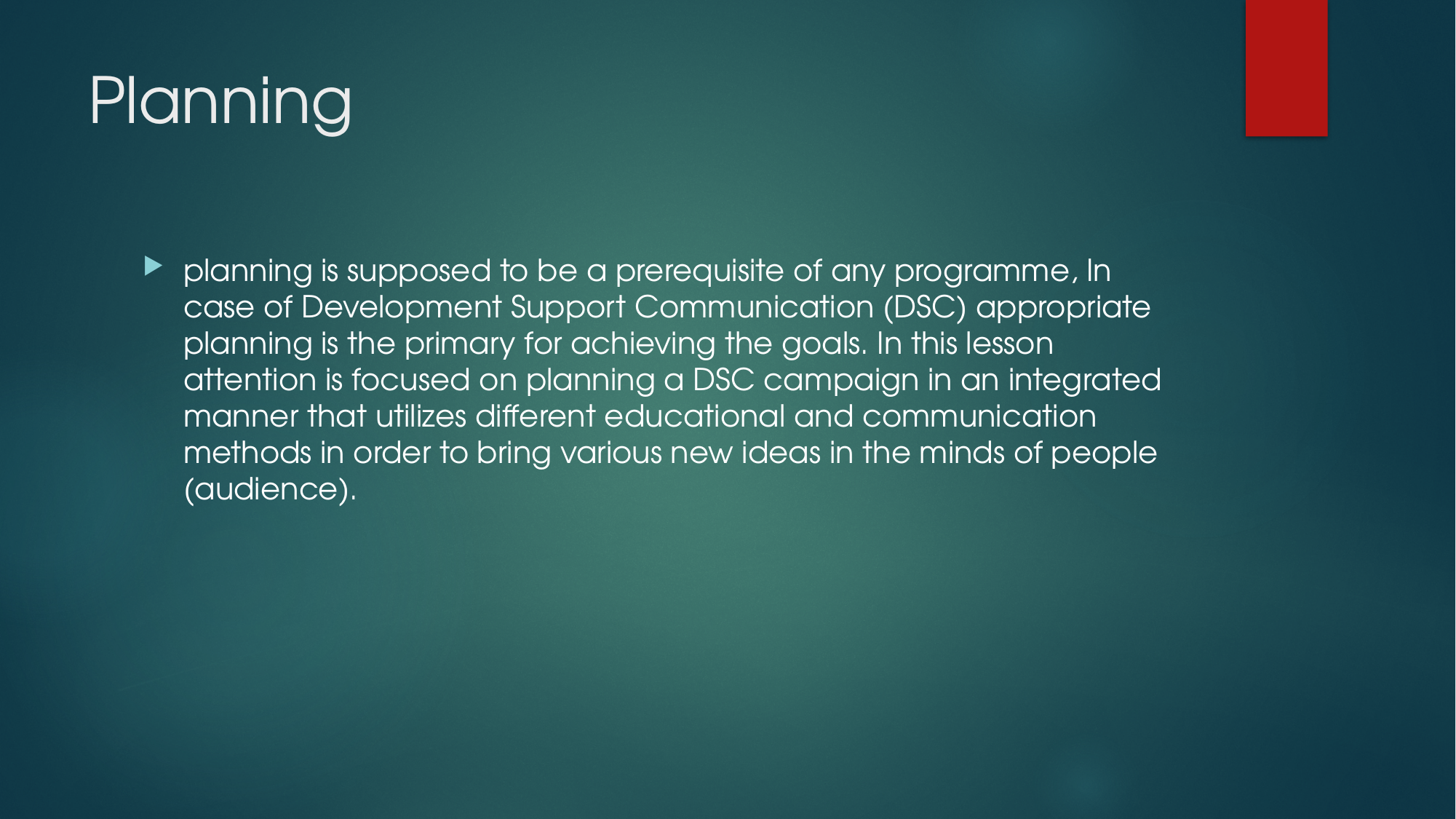

# Planning
planning is supposed to be a prerequisite of any programme, In case of Development Support Communication (DSC) appropriate planning is the primary for achieving the goals. In this lesson attention is focused on planning a DSC campaign in an integrated manner that utilizes different educational and communication methods in order to bring various new ideas in the minds of people (audience).